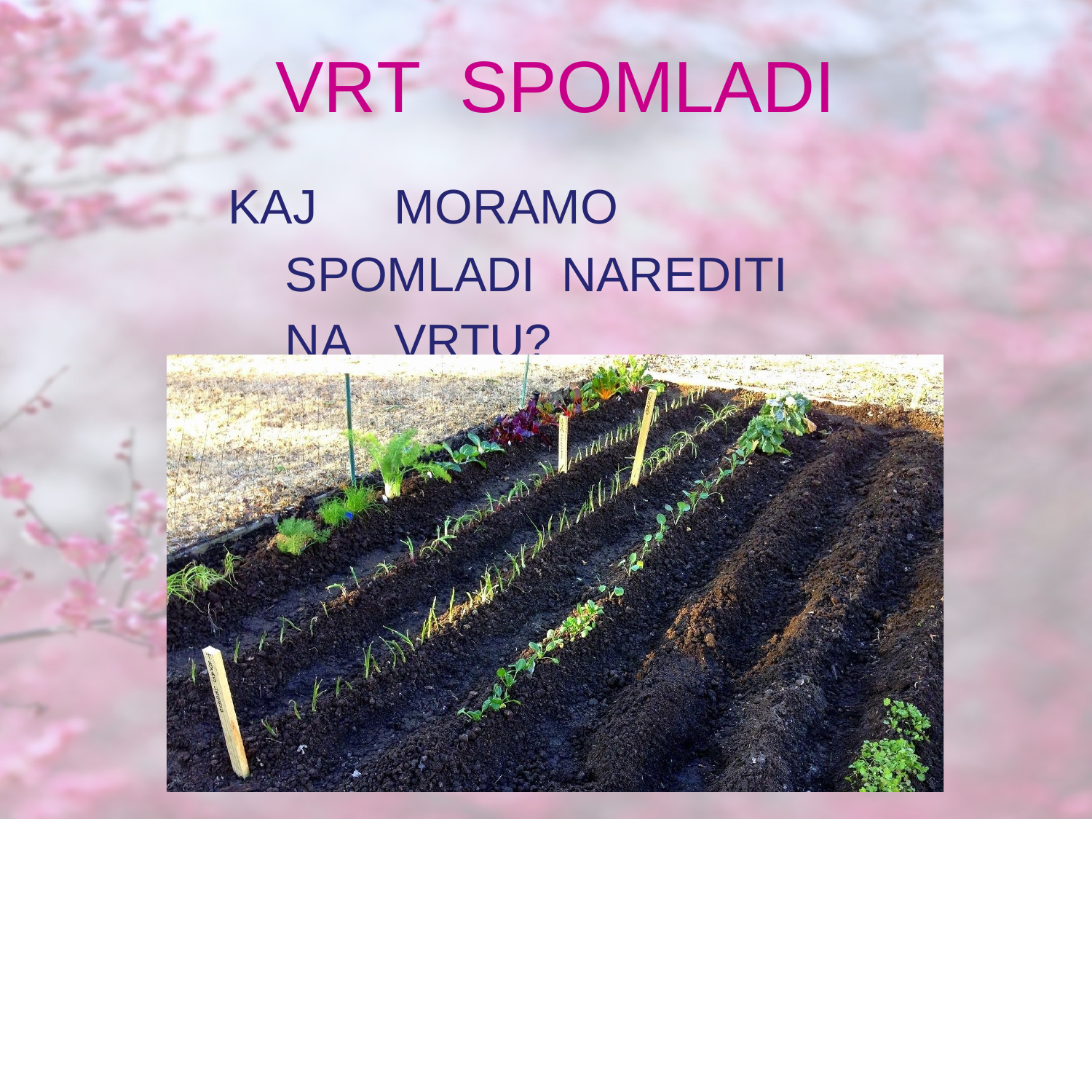

VRT	SPOMLADI
KAJ	MORAMO	SPOMLADI  NAREDITI	NA	VRTU?